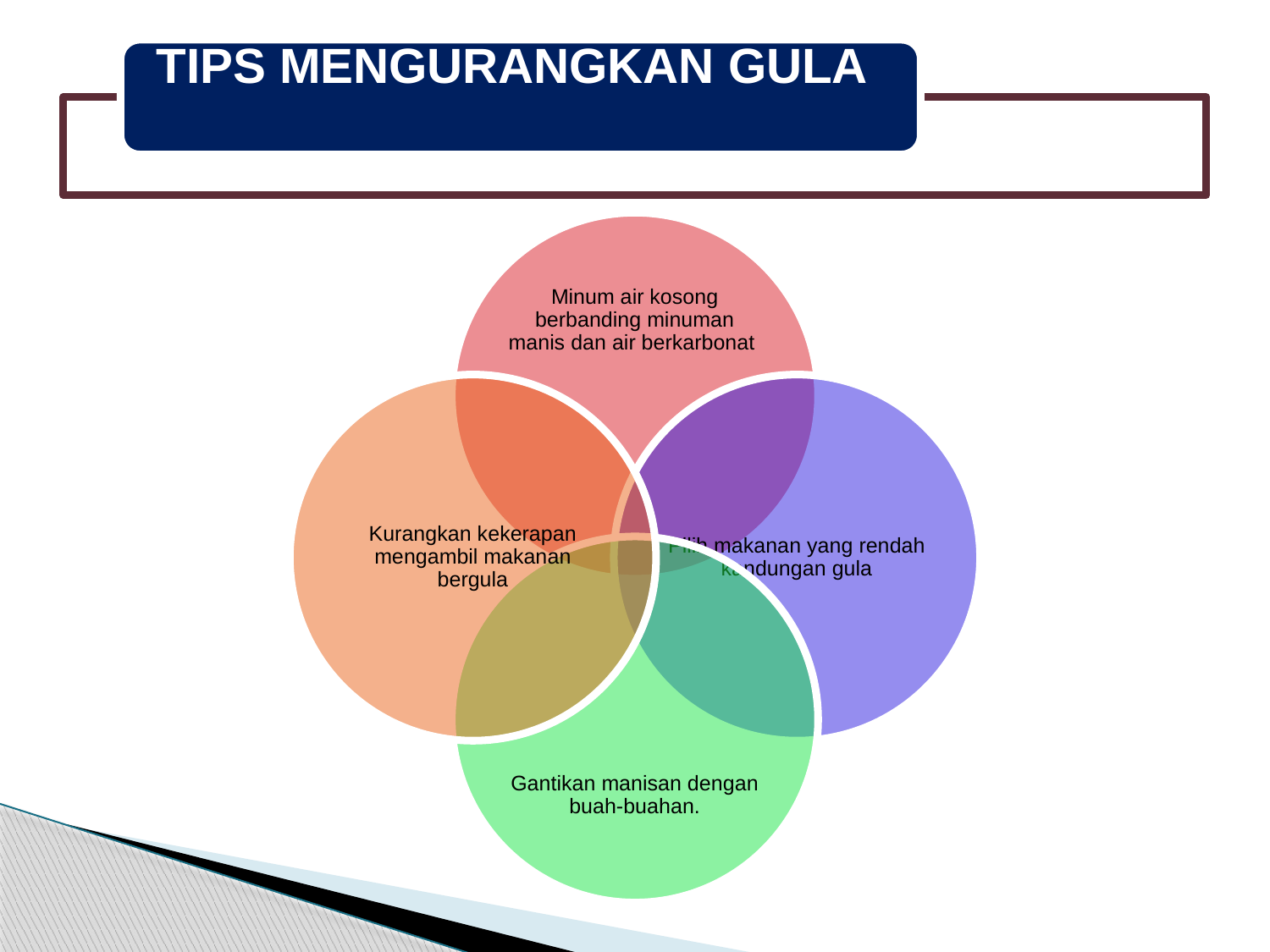

TIPS MENGURANGKAN GULA
Minum air kosong berbanding minuman manis dan air berkarbonat
Pilih makanan yang rendah kandungan gula
Gantikan manisan dengan buah-buahan.
Kurangkan kekerapan mengambil makanan bergula